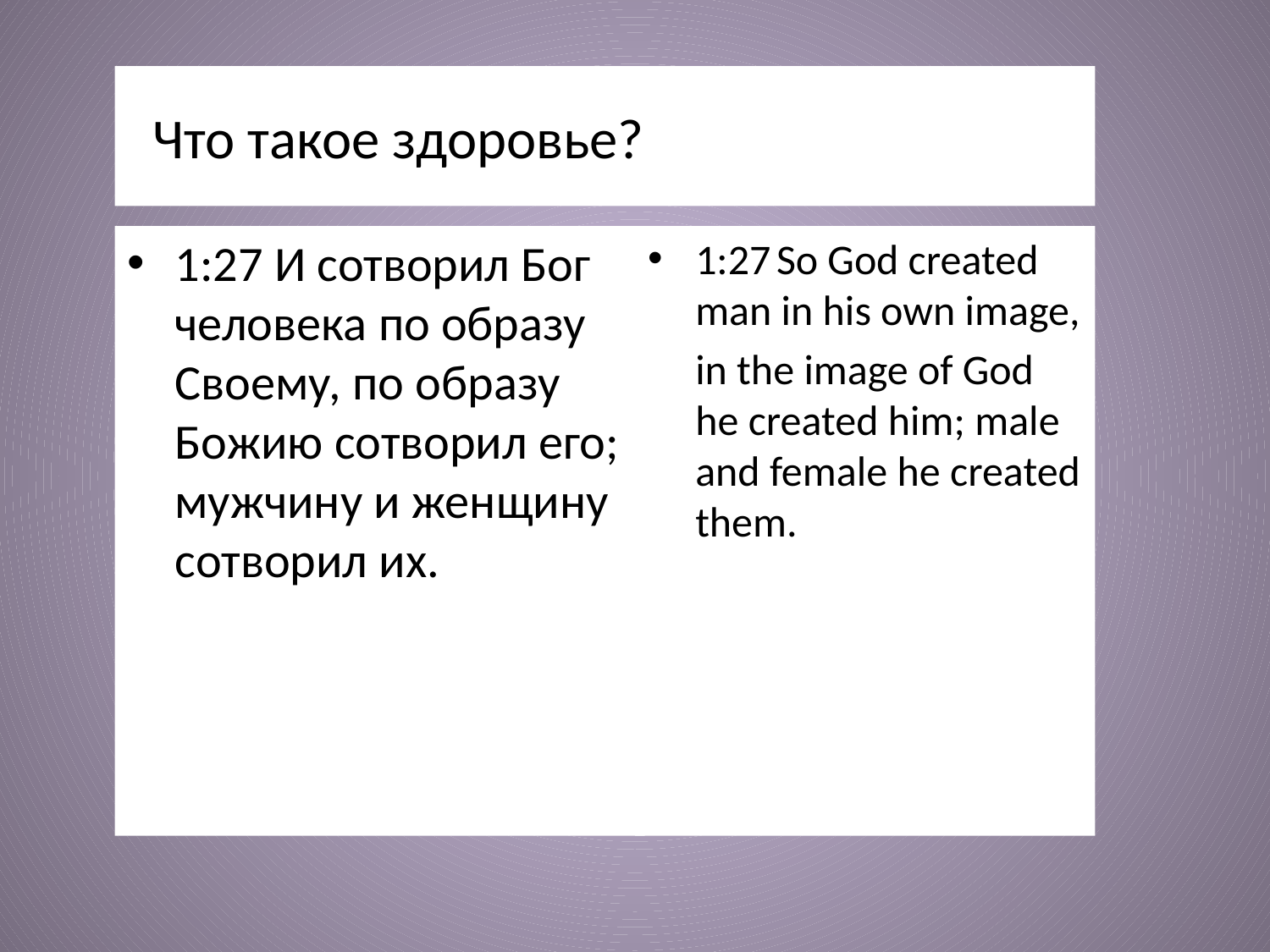

# Что такое здоровье?
1:27 И сотворил Бог человека по образу Своему, по образу Божию сотворил его; мужчину и женщину сотворил их.

1:27 So God created man in his own image,
     in the image of God he created him; male and female he created them.